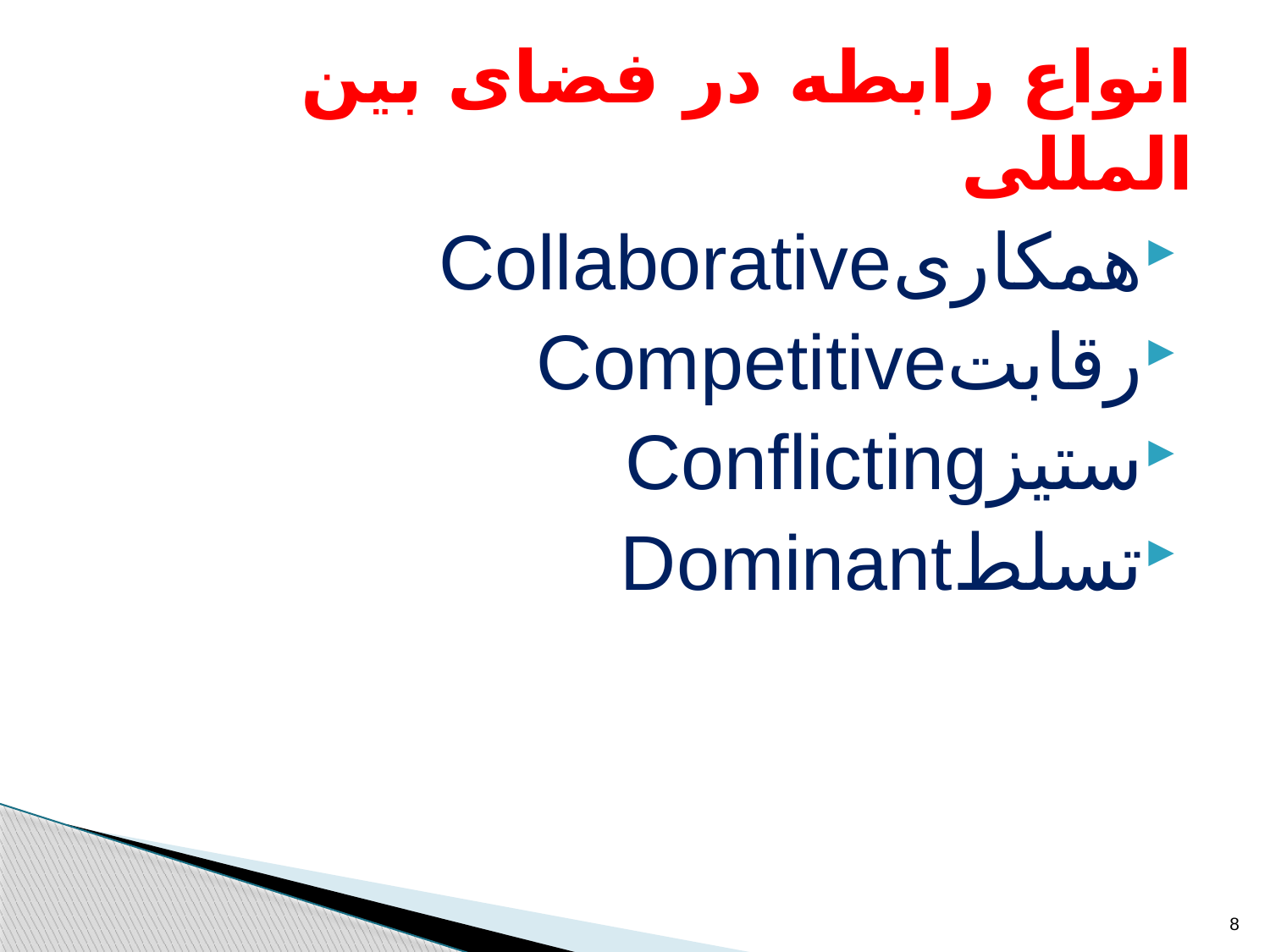

# انواع رابطه در فضای بین المللی
همکاریCollaborative
رقابتCompetitive
ستیزConflicting
تسلطDominant
8